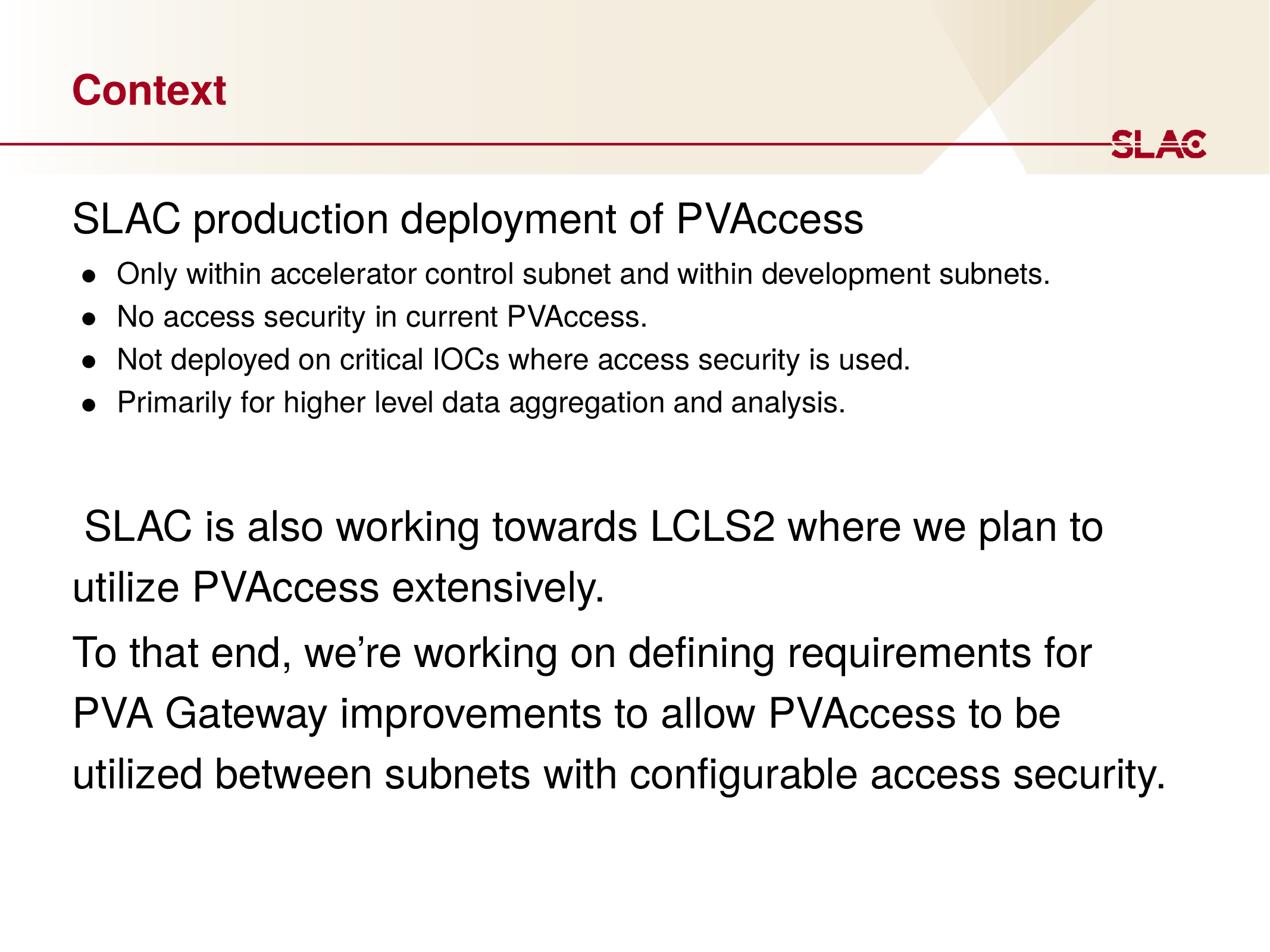

# Context
SLAC production deployment of PVAccess
Only within accelerator control subnet and within development subnets.
No access security in current PVAccess.
Not deployed on critical IOCs where access security is used.
Primarily for higher level data aggregation and analysis.

 SLAC is also working towards LCLS2 where we plan to utilize PVAccess extensively.
To that end, we’re working on defining requirements for PVA Gateway improvements to allow PVAccess to be utilized between subnets with configurable access security.